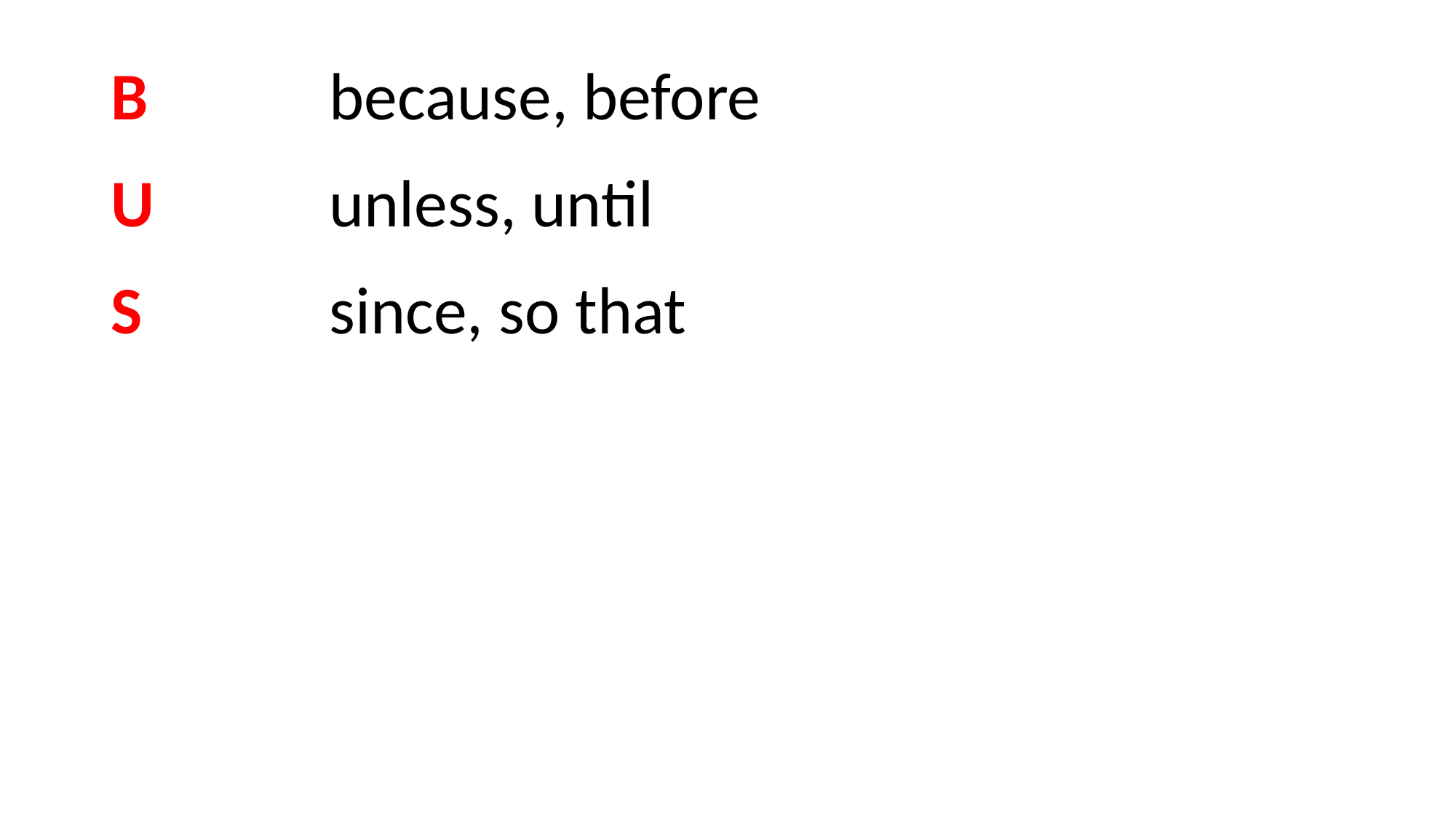

B		because, before
U		unless, until
S		since, so that